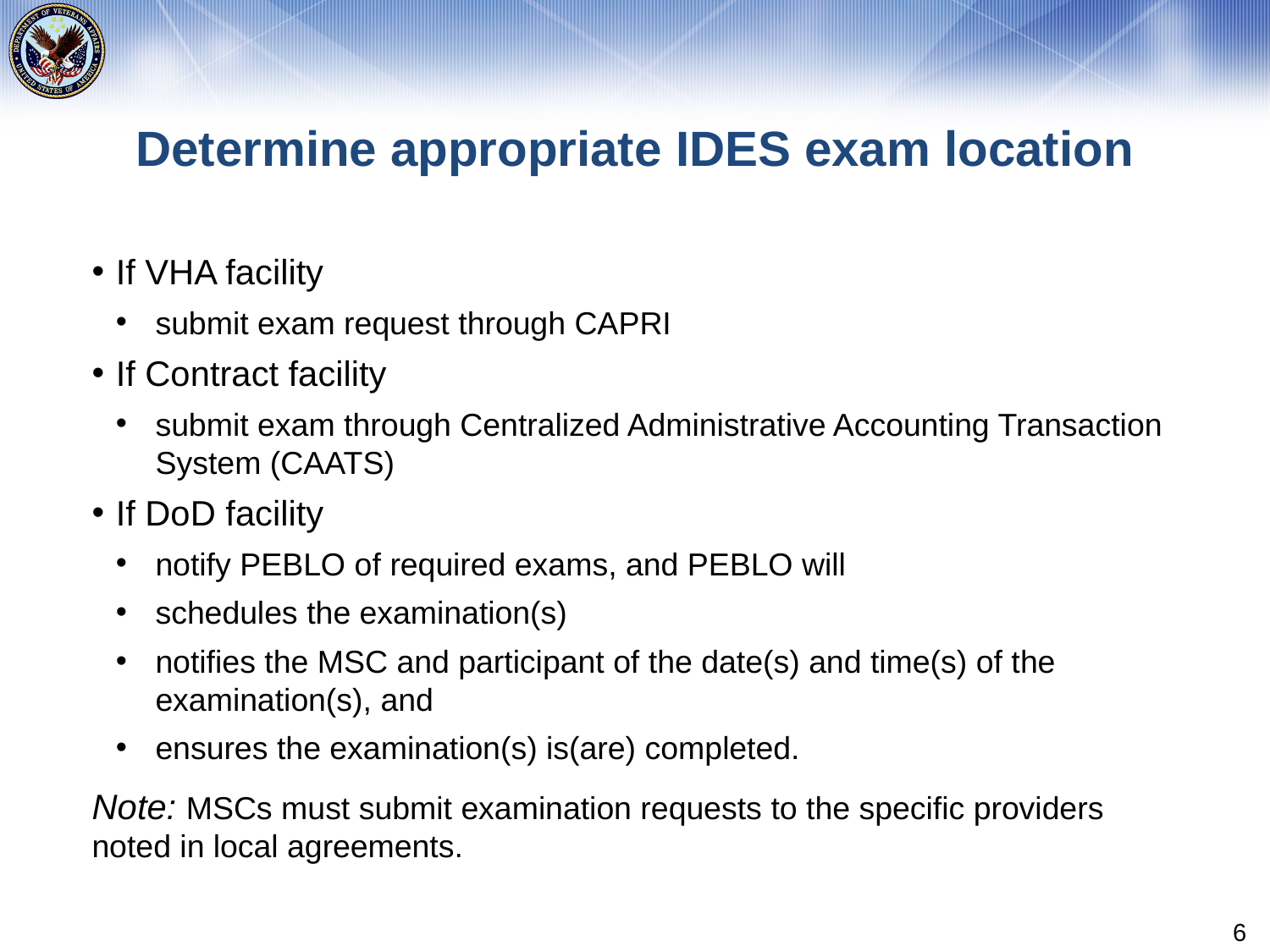

# Determine appropriate IDES exam location
If VHA facility
submit exam request through CAPRI
If Contract facility
submit exam through Centralized Administrative Accounting Transaction System (CAATS)
If DoD facility
notify PEBLO of required exams, and PEBLO will
schedules the examination(s)
notifies the MSC and participant of the date(s) and time(s) of the examination(s), and
ensures the examination(s) is(are) completed.
Note: MSCs must submit examination requests to the specific providers noted in local agreements.
6